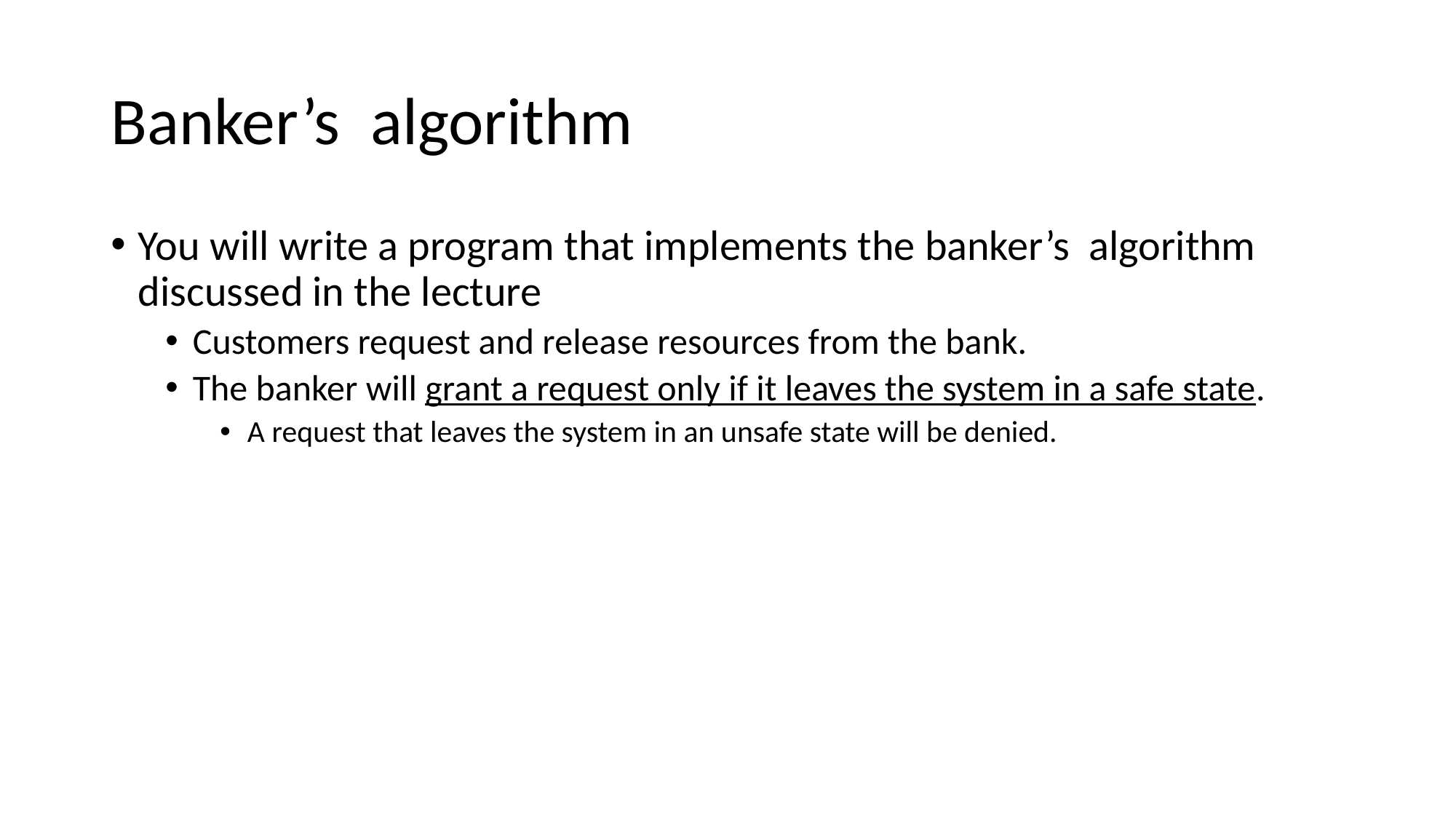

# Banker’s  algorithm
You will write a program that implements the banker’s  algorithm discussed in the lecture
Customers request and release resources from the bank.
The banker will grant a request only if it leaves the system in a safe state.
A request that leaves the system in an unsafe state will be denied.